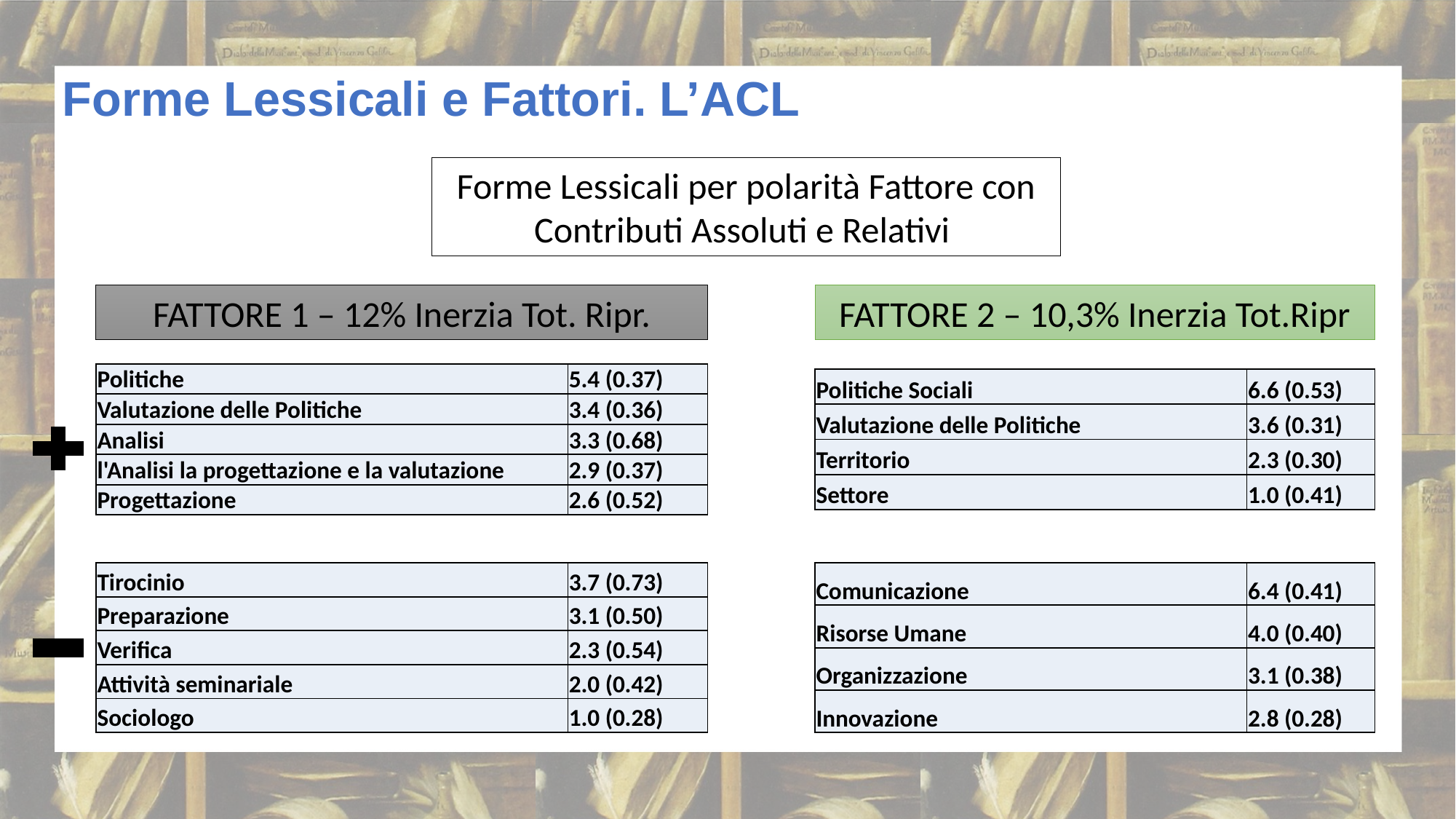

Forme Lessicali e Fattori. L’ACL
Forme Lessicali per polarità Fattore con Contributi Assoluti e Relativi
FATTORE 1 – 12% Inerzia Tot. Ripr.
FATTORE 2 – 10,3% Inerzia Tot.Ripr
| Politiche | 5.4 (0.37) |
| --- | --- |
| Valutazione delle Politiche | 3.4 (0.36) |
| Analisi | 3.3 (0.68) |
| l'Analisi la progettazione e la valutazione | 2.9 (0.37) |
| Progettazione | 2.6 (0.52) |
| Politiche Sociali | 6.6 (0.53) |
| --- | --- |
| Valutazione delle Politiche | 3.6 (0.31) |
| Territorio | 2.3 (0.30) |
| Settore | 1.0 (0.41) |

| Tirocinio | 3.7 (0.73) |
| --- | --- |
| Preparazione | 3.1 (0.50) |
| Verifica | 2.3 (0.54) |
| Attività seminariale | 2.0 (0.42) |
| Sociologo | 1.0 (0.28) |
| Comunicazione | 6.4 (0.41) |
| --- | --- |
| Risorse Umane | 4.0 (0.40) |
| Organizzazione | 3.1 (0.38) |
| Innovazione | 2.8 (0.28) |